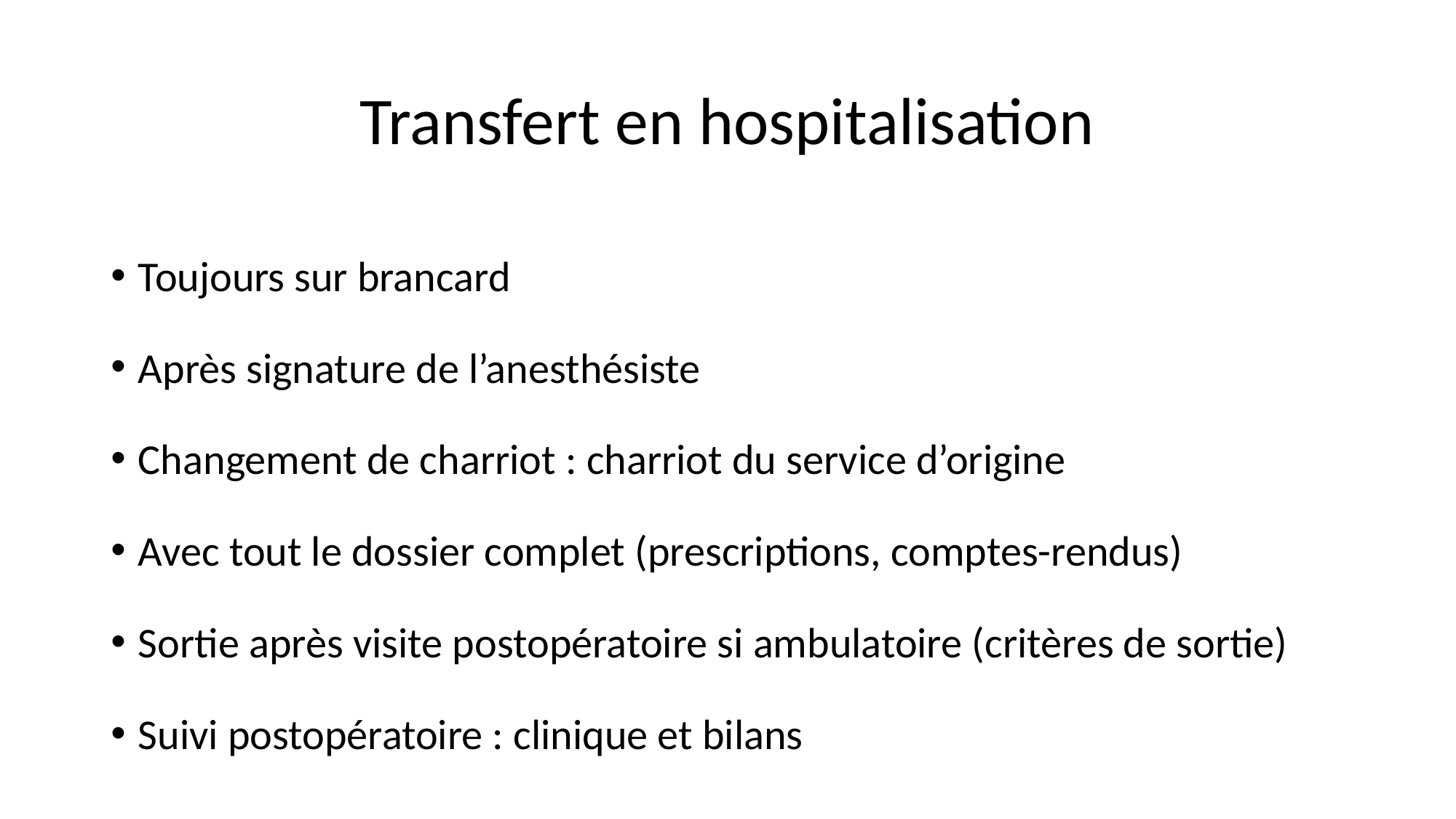

# Transfert en hospitalisation
Toujours sur brancard
Après signature de l’anesthésiste
Changement de charriot : charriot du service d’origine
Avec tout le dossier complet (prescriptions, comptes-rendus)
Sortie après visite postopératoire si ambulatoire (critères de sortie)
Suivi postopératoire : clinique et bilans